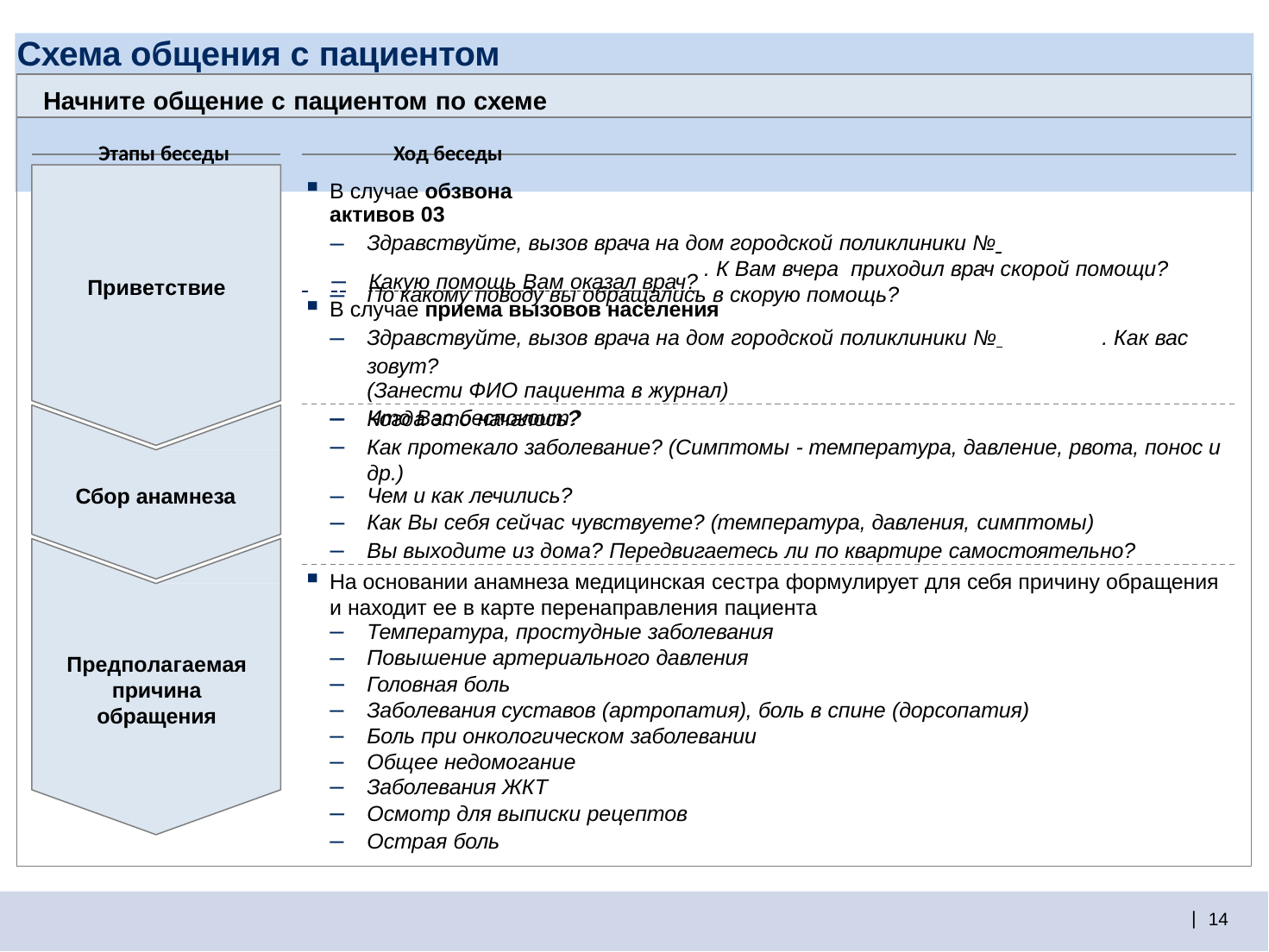

# Схема общения с пациентом
Начните общение с пациентом по схеме         Этапы беседы	                Ход беседы
В случае обзвона активов 03
Здравствуйте, вызов врача на дом городской поликлиники № 	. К Вам вчера  приходил врач скорой помощи?
По какому поводу вы обращались в скорую помощь?

 	–	Какую помощь Вам оказал врач?
Приветствие
В случае приема вызовов населения
Здравствуйте, вызов врача на дом городской поликлиники № 	. Как вас зовут?
(Занести ФИО пациента в журнал)
Что Вас беспокоит?
Когда это началось?
Как протекало заболевание? (Симптомы - температура, давление, рвота, понос и  др.)
Чем и как лечились?
Как Вы себя сейчас чувствуете? (температура, давления, симптомы)
Вы выходите из дома? Передвигаетесь ли по квартире самостоятельно?

Сбор анамнеза

На основании анамнеза медицинская сестра формулирует для себя причину обращения  и находит ее в карте перенаправления пациента

Температура, простудные заболевания
Повышение артериального давления
Головная боль
Заболевания суставов (артропатия), боль в спине (дорсопатия)
Боль при онкологическом заболевании
Общее недомогание
Заболевания ЖКТ
Осмотр для выписки рецептов
Острая боль
Предполагаемая  причина  обращения
| 14